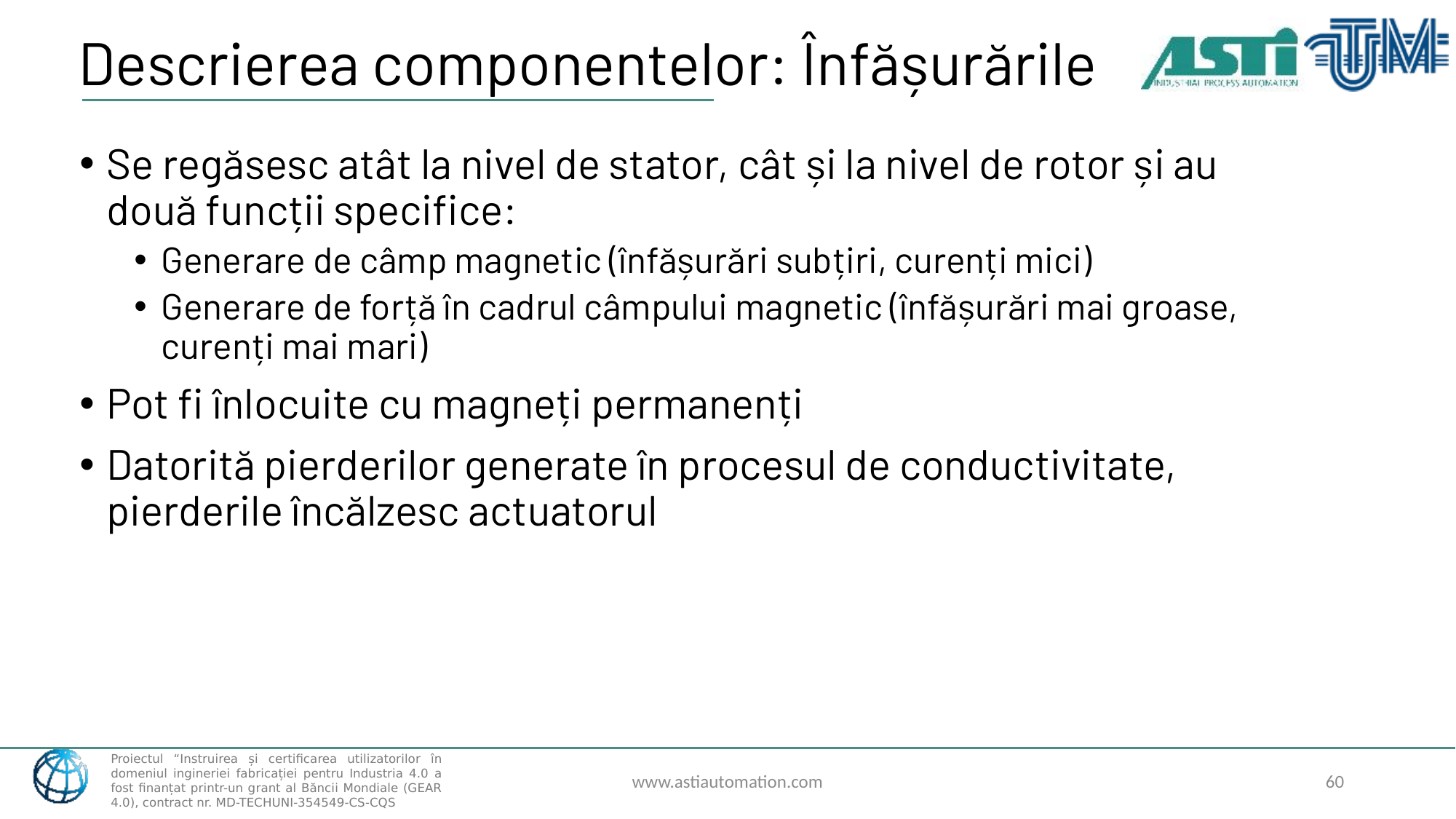

# Descrierea componentelor: Înfășurările
Se regăsesc atât la nivel de stator, cât și la nivel de rotor și au două funcții specifice:
Generare de câmp magnetic (înfășurări subțiri, curenți mici)
Generare de forță în cadrul câmpului magnetic (înfășurări mai groase, curenți mai mari)
Pot fi înlocuite cu magneți permanenți
Datorită pierderilor generate în procesul de conductivitate, pierderile încălzesc actuatorul
www.astiautomation.com
60